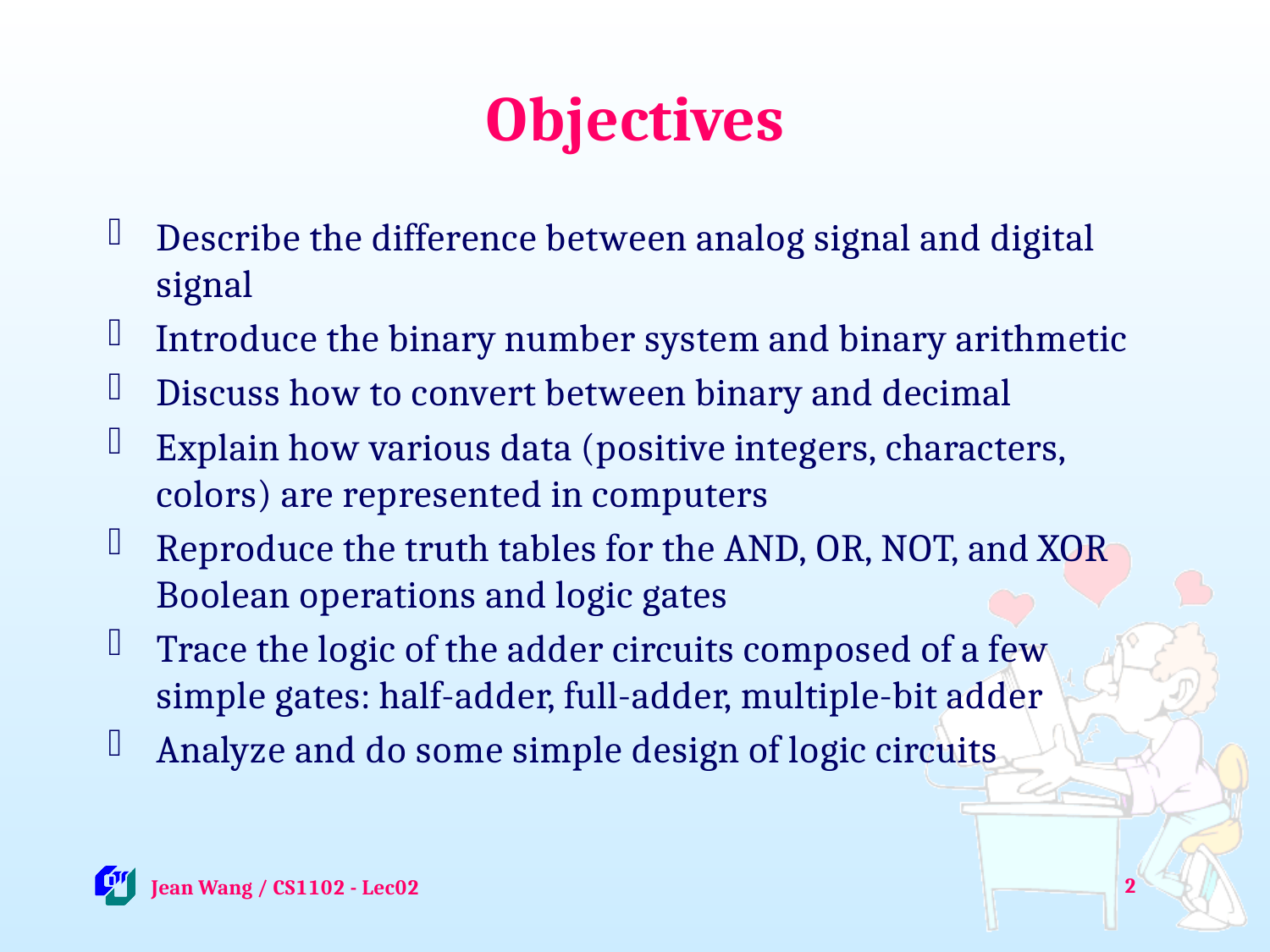

# Objectives
Describe the difference between analog signal and digital signal
Introduce the binary number system and binary arithmetic
Discuss how to convert between binary and decimal
Explain how various data (positive integers, characters, colors) are represented in computers
Reproduce the truth tables for the AND, OR, NOT, and XOR Boolean operations and logic gates
Trace the logic of the adder circuits composed of a few simple gates: half-adder, full-adder, multiple-bit adder
Analyze and do some simple design of logic circuits
2
     Jean Wang / CS1102 - Lec02